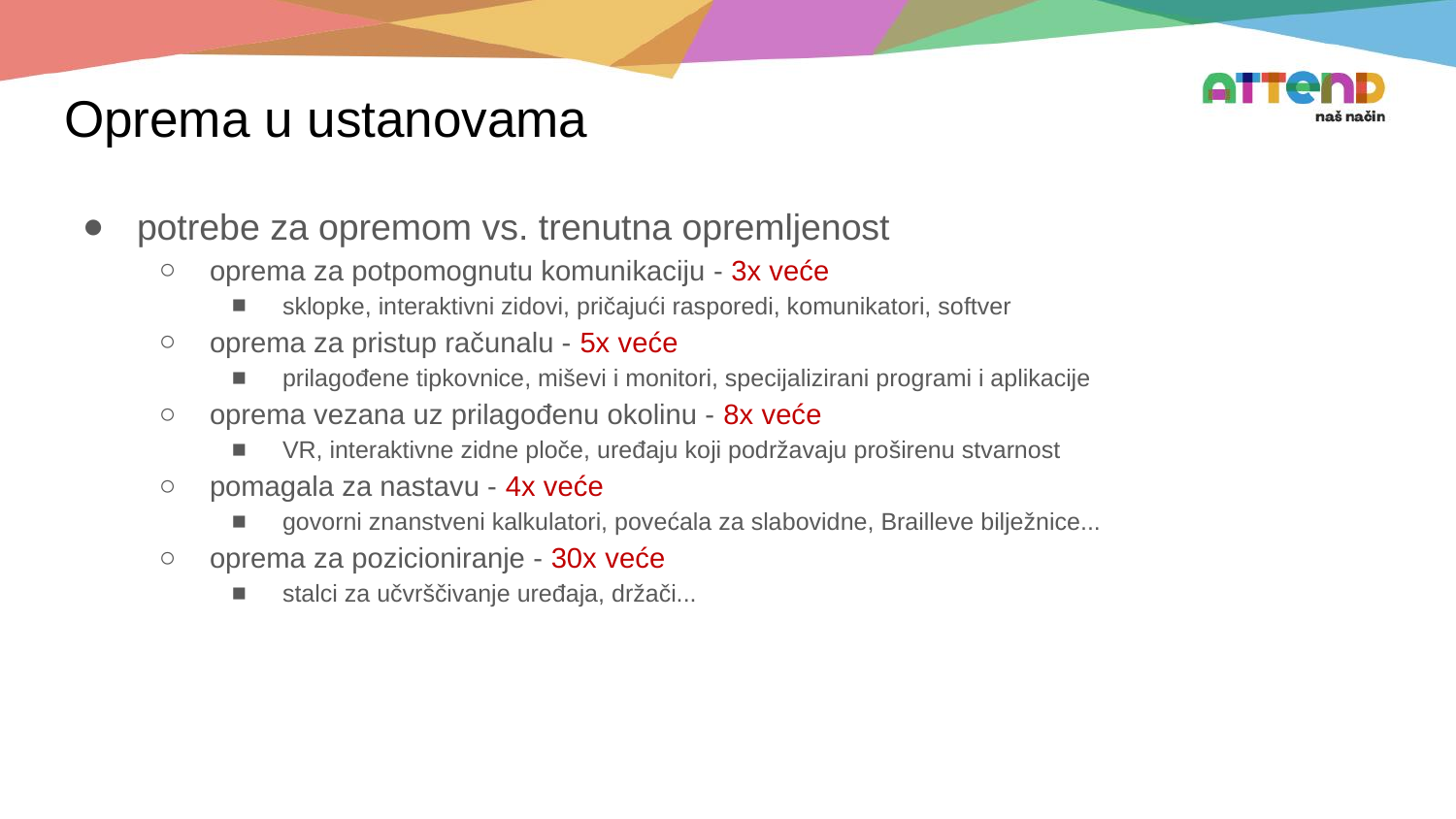

# Oprema u ustanovama
potrebe za opremom vs. trenutna opremljenost
oprema za potpomognutu komunikaciju - 3x veće
sklopke, interaktivni zidovi, pričajući rasporedi, komunikatori, softver
oprema za pristup računalu - 5x veće
prilagođene tipkovnice, miševi i monitori, specijalizirani programi i aplikacije
oprema vezana uz prilagođenu okolinu - 8x veće
VR, interaktivne zidne ploče, uređaju koji podržavaju proširenu stvarnost
pomagala za nastavu - 4x veće
govorni znanstveni kalkulatori, povećala za slabovidne, Brailleve bilježnice...
oprema za pozicioniranje - 30x veće
stalci za učvrščivanje uređaja, držači...